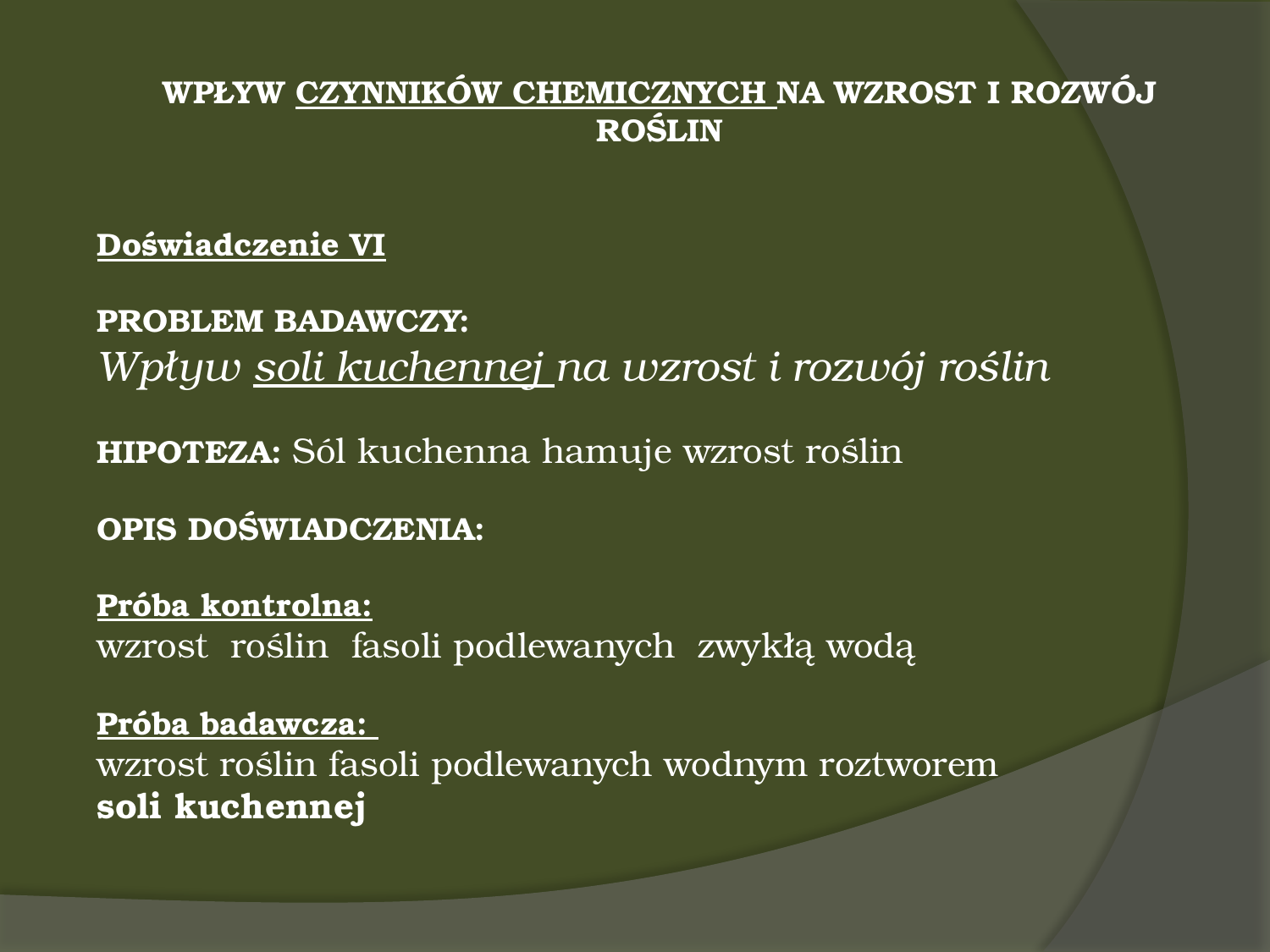

WPŁYW CZYNNIKÓW CHEMICZNYCH NA WZROST I ROZWÓJ ROŚLIN

Doświadczenie VI

PROBLEM BADAWCZY:
Wpływ soli kuchennej na wzrost i rozwój roślin

HIPOTEZA: Sól kuchenna hamuje wzrost roślin

OPIS DOŚWIADCZENIA:

Próba kontrolna:
wzrost  roślin  fasoli podlewanych  zwykłą wodą

Próba badawcza:
wzrost roślin fasoli podlewanych wodnym roztworem
soli kuchennej